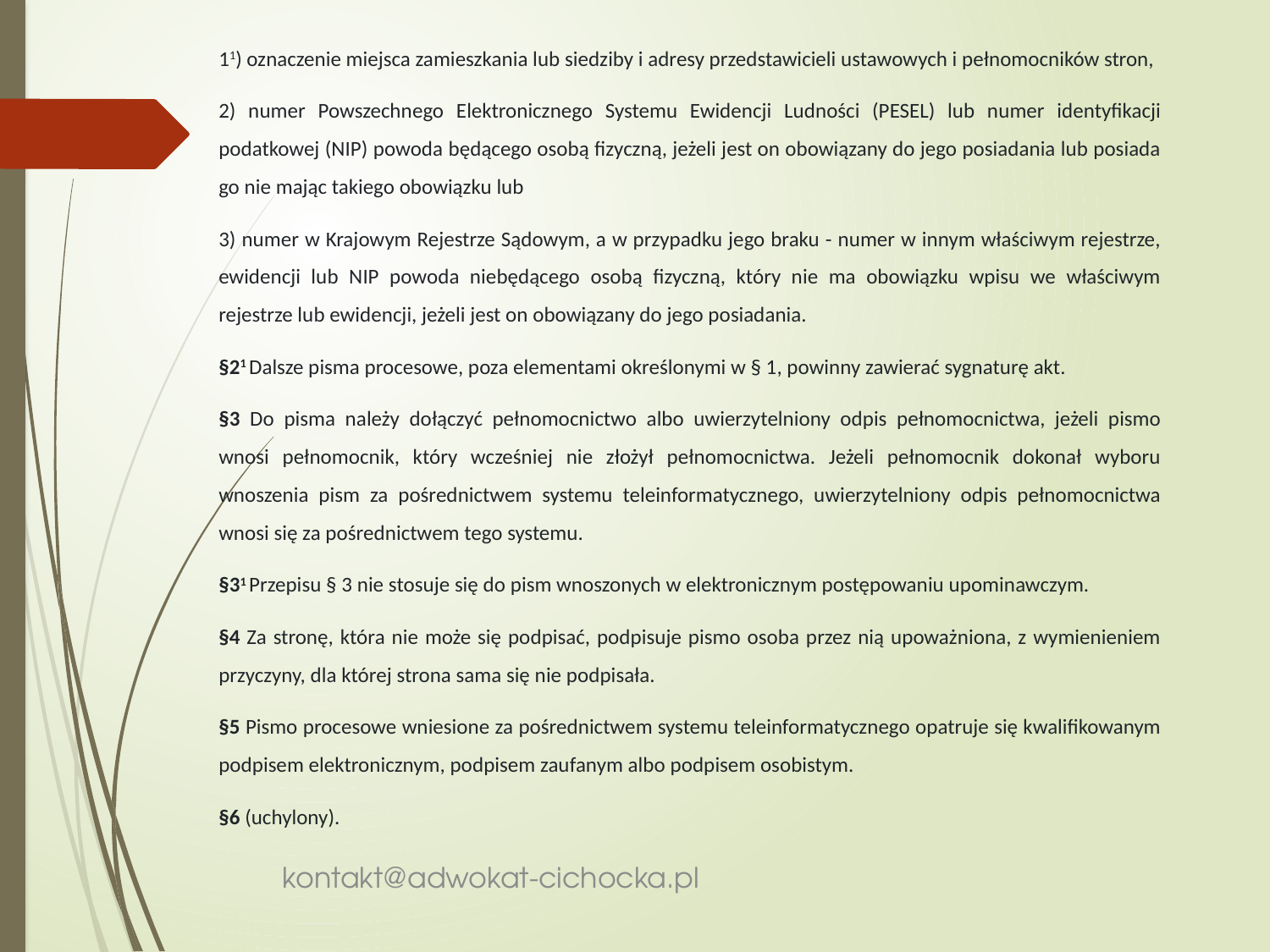

11) oznaczenie miejsca zamieszkania lub siedziby i adresy przedstawicieli ustawowych i pełnomocników stron,
2) numer Powszechnego Elektronicznego Systemu Ewidencji Ludności (PESEL) lub numer identyfikacji podatkowej (NIP) powoda będącego osobą fizyczną, jeżeli jest on obowiązany do jego posiadania lub posiada go nie mając takiego obowiązku lub
3) numer w Krajowym Rejestrze Sądowym, a w przypadku jego braku - numer w innym właściwym rejestrze, ewidencji lub NIP powoda niebędącego osobą fizyczną, który nie ma obowiązku wpisu we właściwym rejestrze lub ewidencji, jeżeli jest on obowiązany do jego posiadania.
§21 Dalsze pisma procesowe, poza elementami określonymi w § 1, powinny zawierać sygnaturę akt.
§3 Do pisma należy dołączyć pełnomocnictwo albo uwierzytelniony odpis pełnomocnictwa, jeżeli pismo wnosi pełnomocnik, który wcześniej nie złożył pełnomocnictwa. Jeżeli pełnomocnik dokonał wyboru wnoszenia pism za pośrednictwem systemu teleinformatycznego, uwierzytelniony odpis pełnomocnictwa wnosi się za pośrednictwem tego systemu.
§31 Przepisu § 3 nie stosuje się do pism wnoszonych w elektronicznym postępowaniu upominawczym.
§4 Za stronę, która nie może się podpisać, podpisuje pismo osoba przez nią upoważniona, z wymienieniem przyczyny, dla której strona sama się nie podpisała.
§5 Pismo procesowe wniesione za pośrednictwem systemu teleinformatycznego opatruje się kwalifikowanym podpisem elektronicznym, podpisem zaufanym albo podpisem osobistym.
§6 (uchylony).

kontakt@adwokat-cichocka.pl